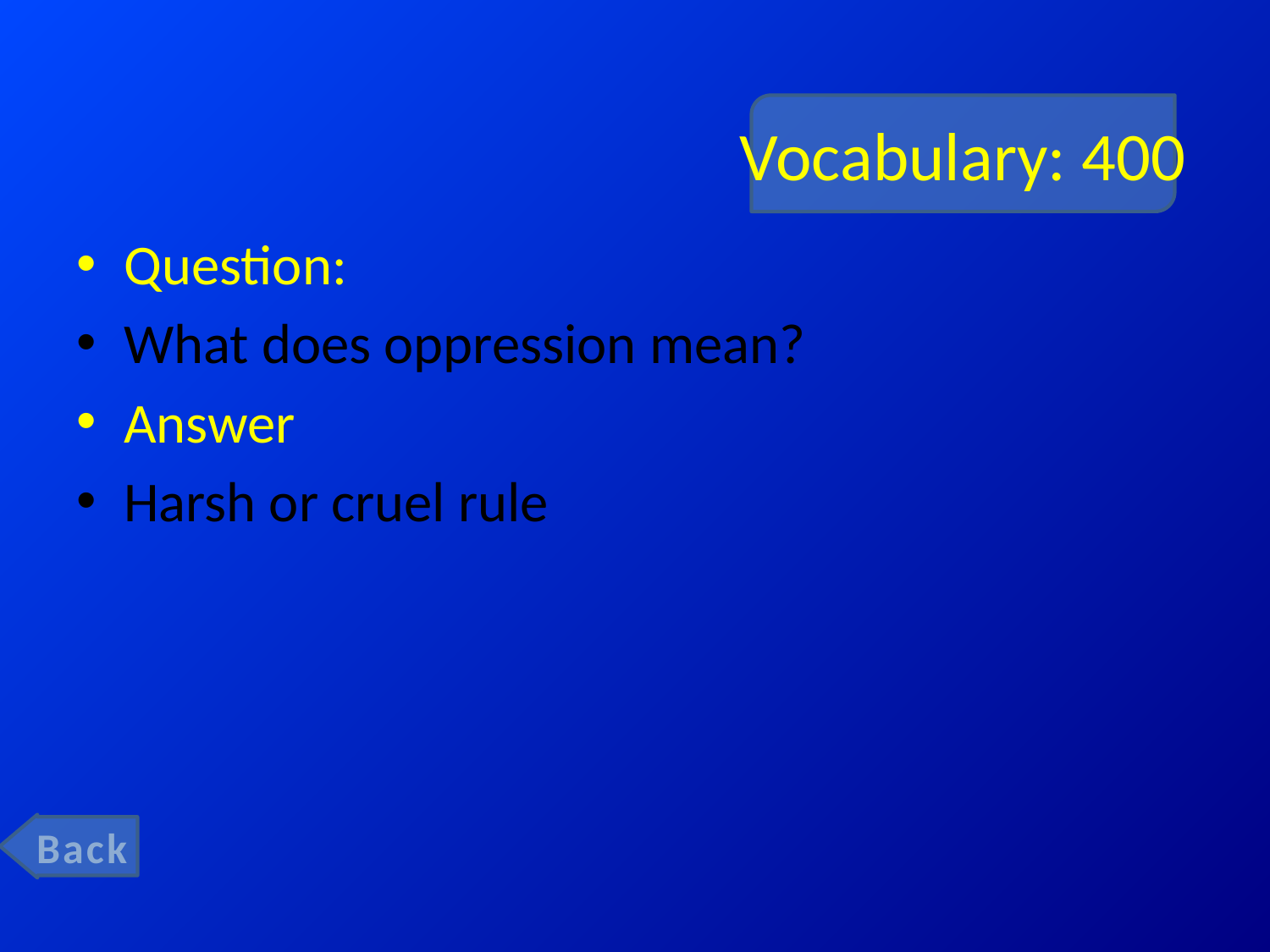

# Vocabulary: 400

Question:
What does oppression mean?
Answer
Harsh or cruel rule

Back